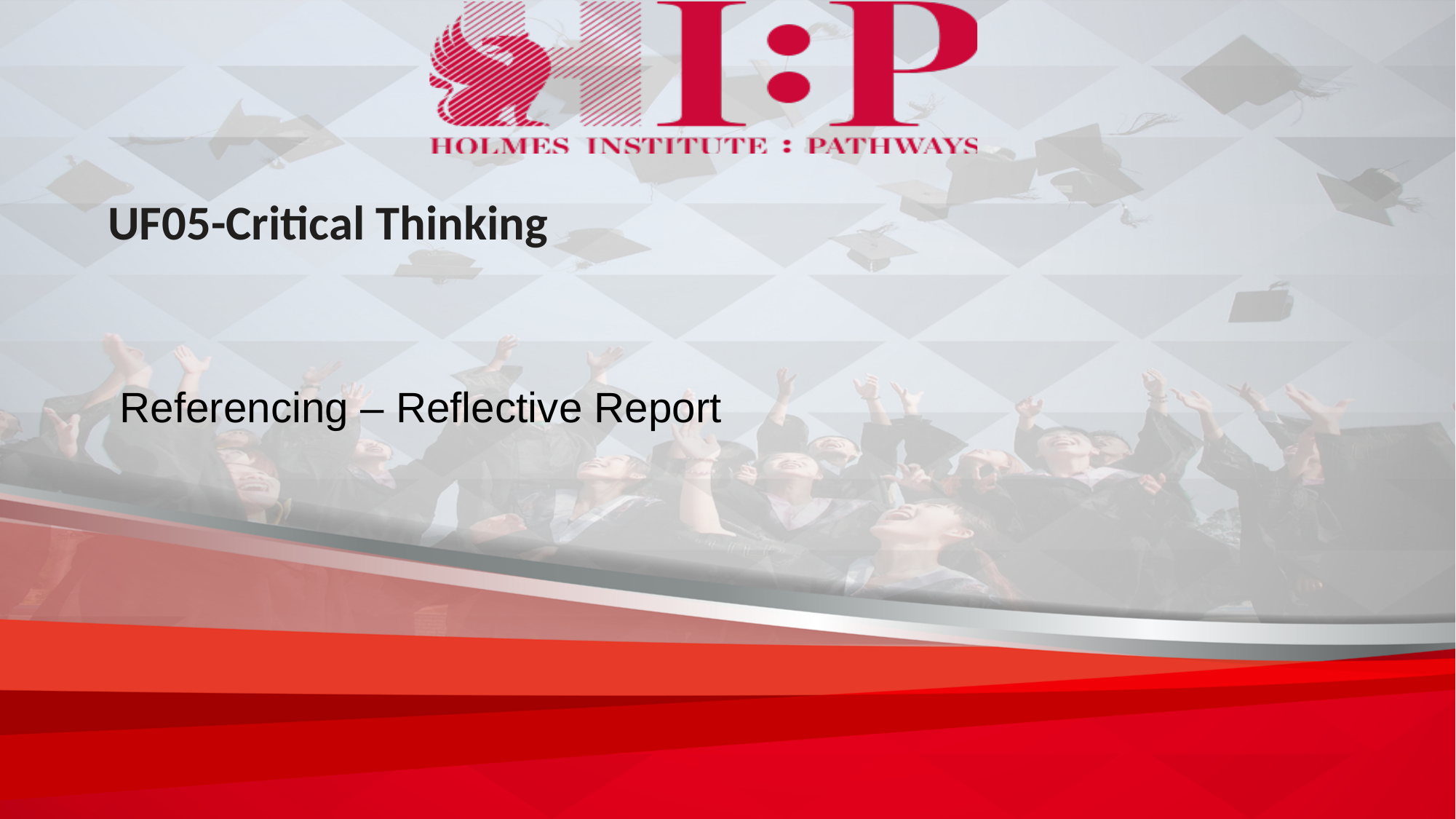

# UF05-Critical Thinking
Referencing – Reflective Report